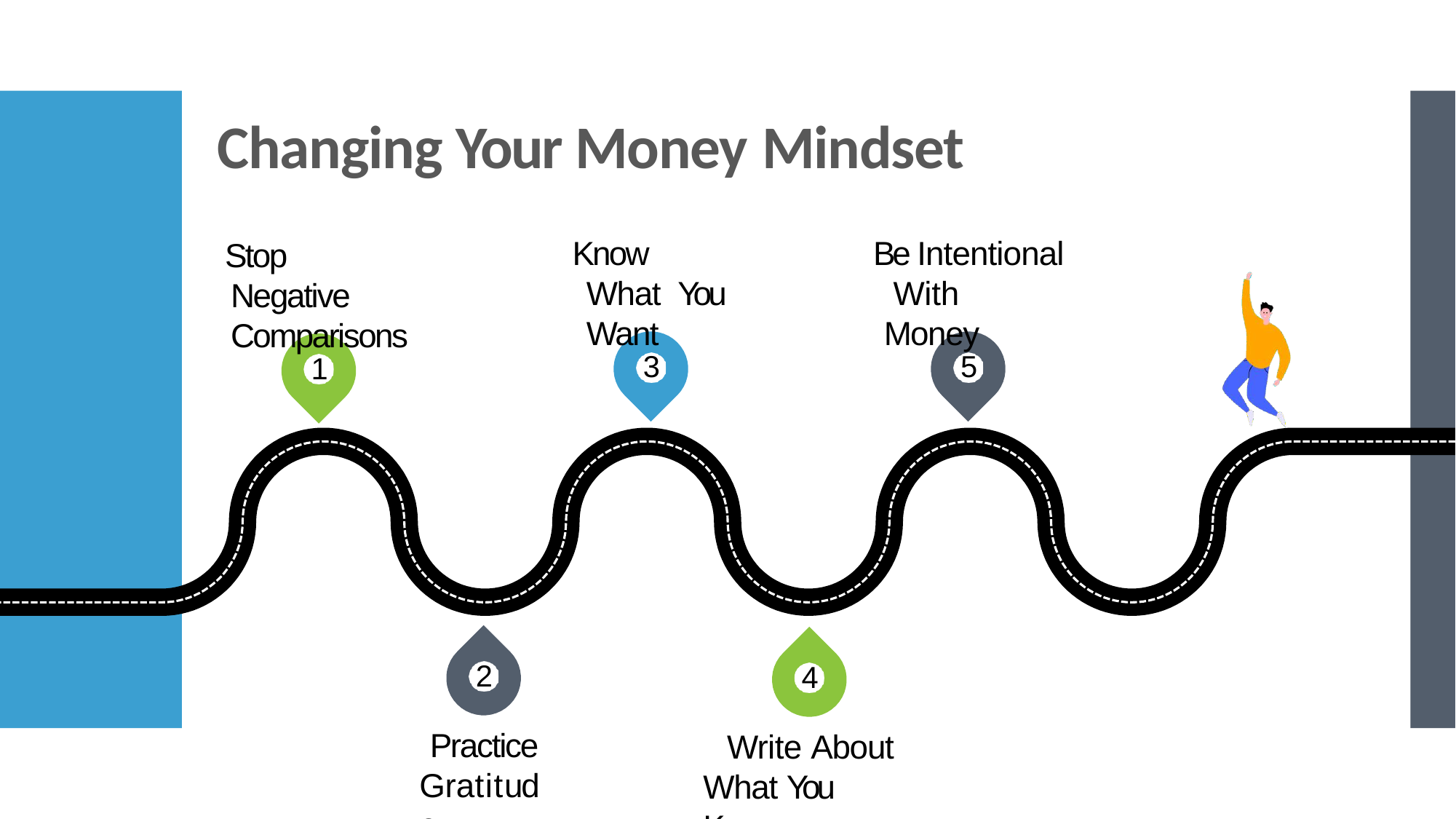

# Changing Your Money Mindset
Know What  You Want
Be Intentional  With Money
Stop Negative  Comparisons

3
5
1

2
4
Practice
Gratitude
Write About  What You Know